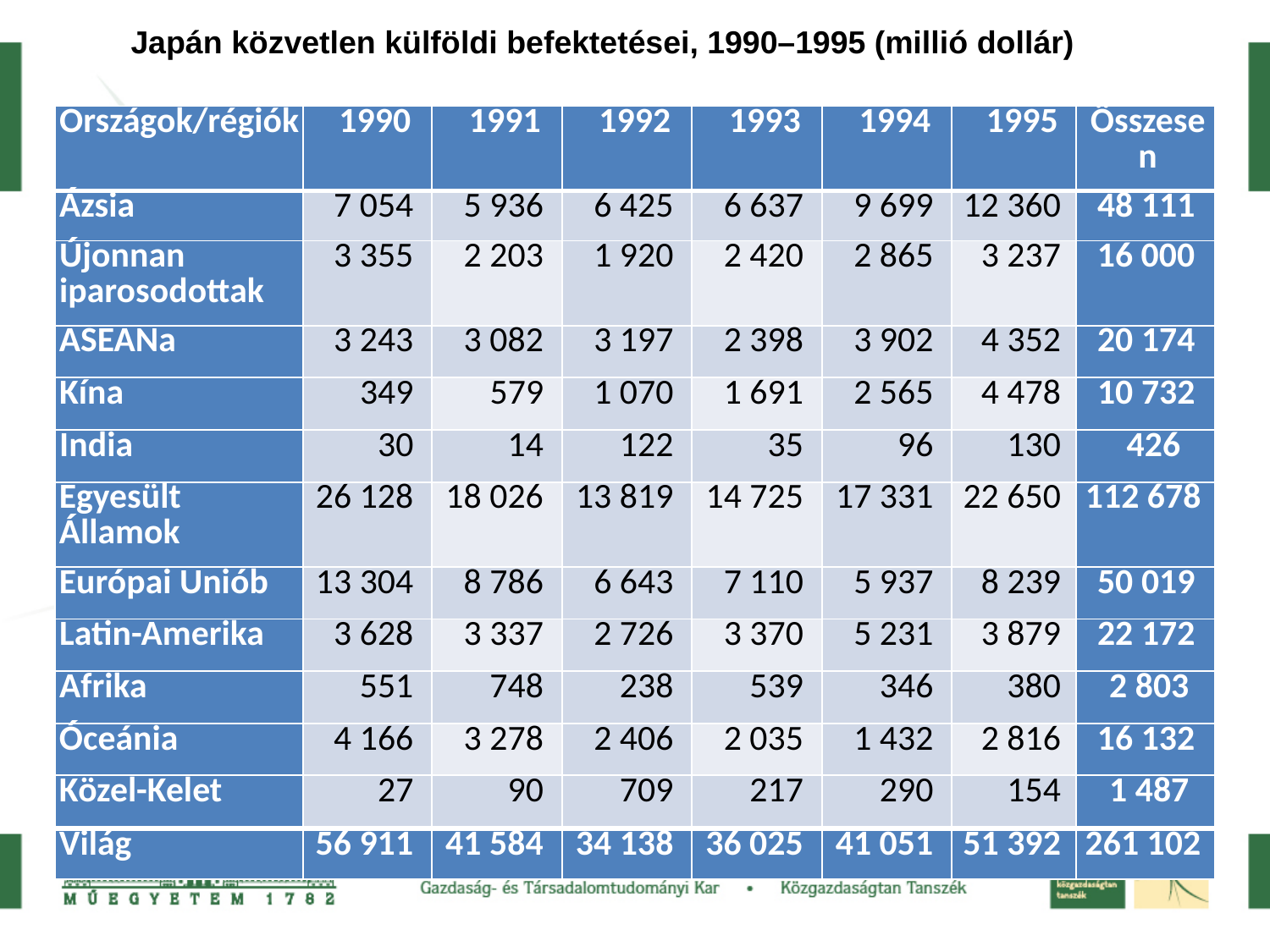

Japán közvetlen külföldi befektetései, 1990–1995 (millió dollár)
| Országok/régiók | 1990 | 1991 | 1992 | 1993 | 1994 | 1995 | Összesen |
| --- | --- | --- | --- | --- | --- | --- | --- |
| Ázsia | 7 054 | 5 936 | 6 425 | 6 637 | 9 699 | 12 360 | 48 111 |
| Újonnan iparosodottak | 3 355 | 2 203 | 1 920 | 2 420 | 2 865 | 3 237 | 16 000 |
| ASEANa | 3 243 | 3 082 | 3 197 | 2 398 | 3 902 | 4 352 | 20 174 |
| Kína | 349 | 579 | 1 070 | 1 691 | 2 565 | 4 478 | 10 732 |
| India | 30 | 14 | 122 | 35 | 96 | 130 | 426 |
| Egyesült Államok | 26 128 | 18 026 | 13 819 | 14 725 | 17 331 | 22 650 | 112 678 |
| Európai Uniób | 13 304 | 8 786 | 6 643 | 7 110 | 5 937 | 8 239 | 50 019 |
| Latin-Amerika | 3 628 | 3 337 | 2 726 | 3 370 | 5 231 | 3 879 | 22 172 |
| Afrika | 551 | 748 | 238 | 539 | 346 | 380 | 2 803 |
| Óceánia | 4 166 | 3 278 | 2 406 | 2 035 | 1 432 | 2 816 | 16 132 |
| Közel-Kelet | 27 | 90 | 709 | 217 | 290 | 154 | 1 487 |
| Világ | 56 911 | 41 584 | 34 138 | 36 025 | 41 051 | 51 392 | 261 102 |